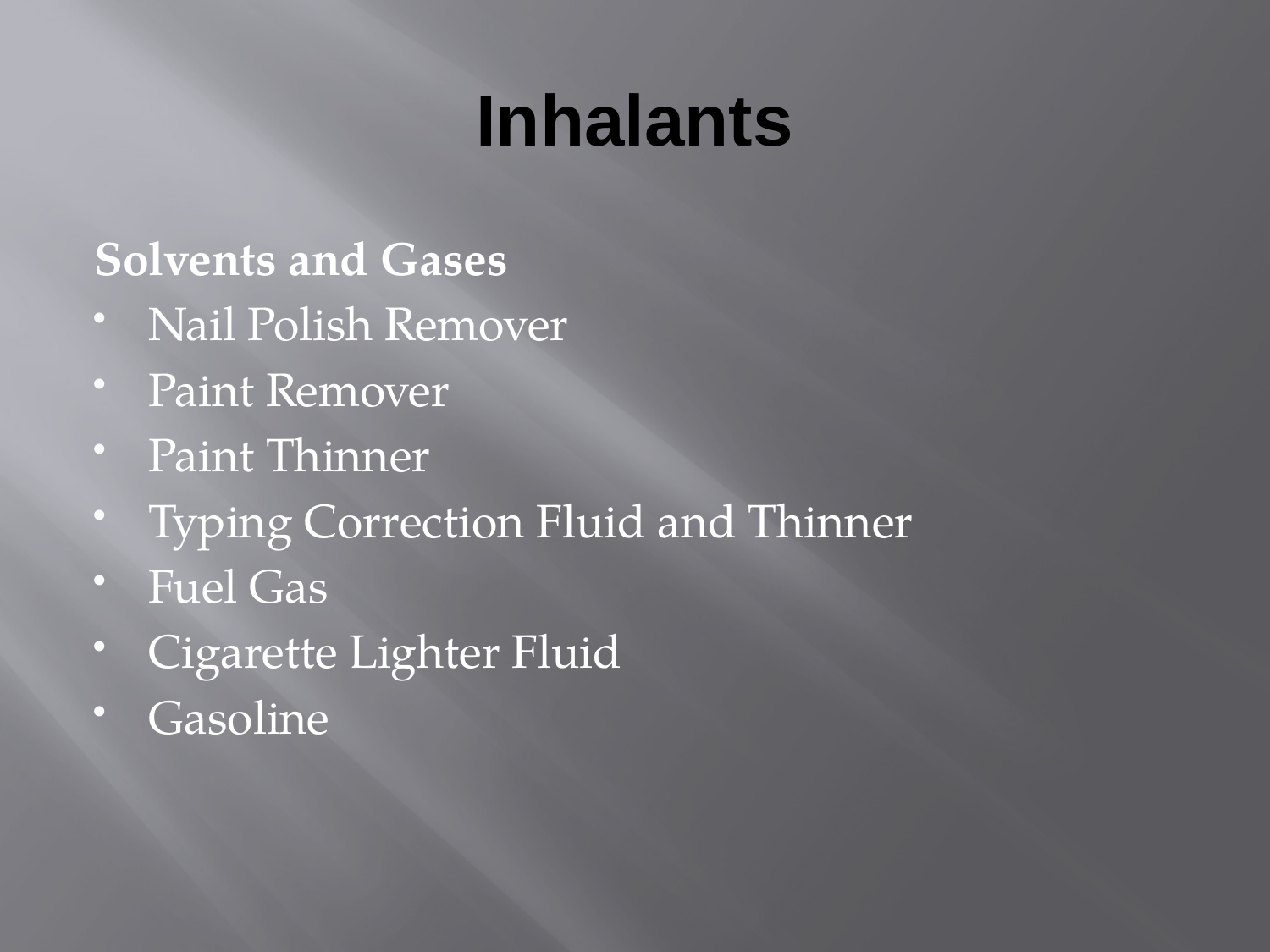

# Inhalants
Solvents and Gases
Nail Polish Remover
Paint Remover
Paint Thinner
Typing Correction Fluid and Thinner
Fuel Gas
Cigarette Lighter Fluid
Gasoline